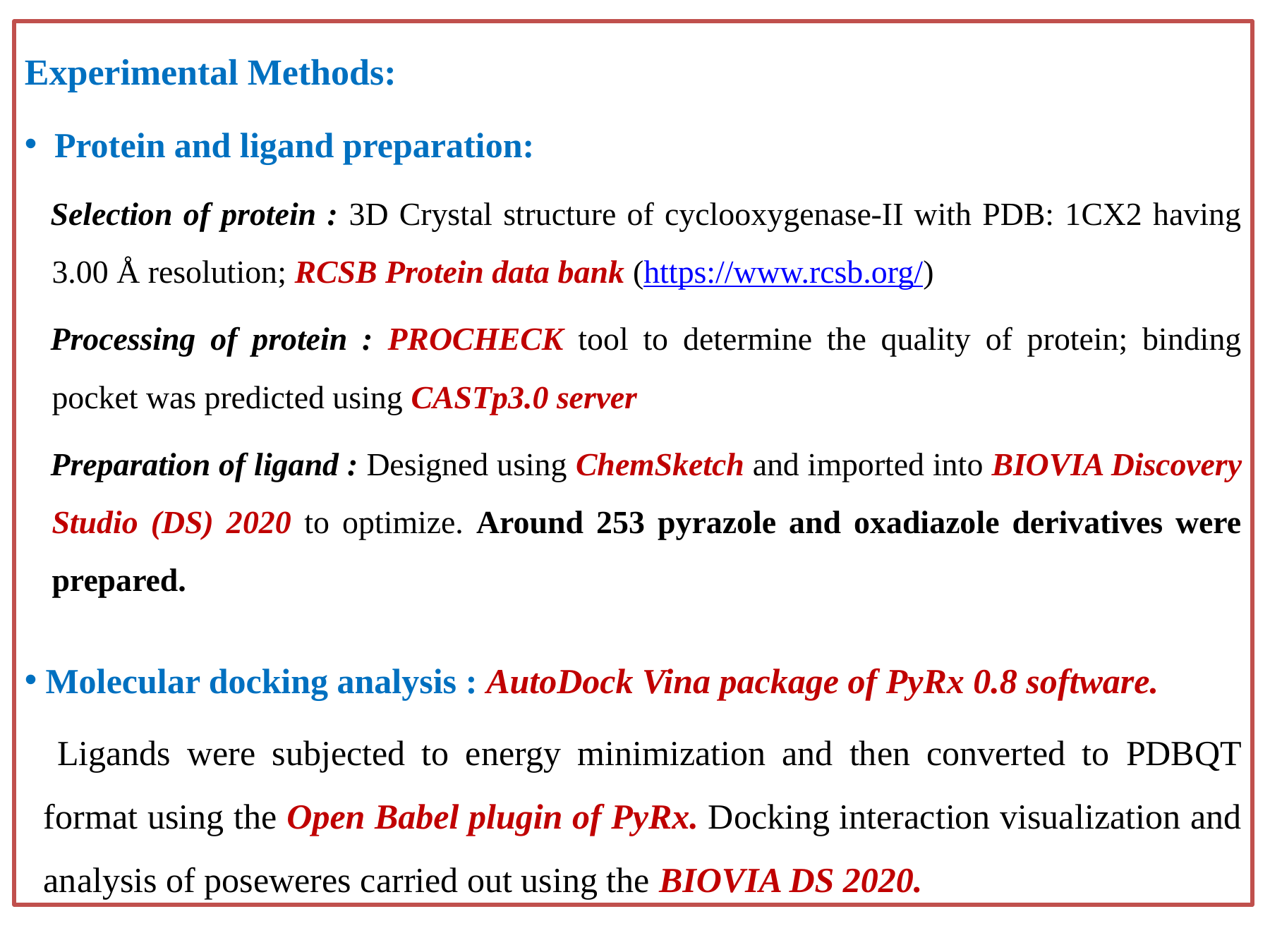

Experimental Methods:
  Protein and ligand preparation:
Selection of protein : 3D Crystal structure of cyclooxygenase-II with PDB: 1CX2 having 3.00 Å resolution; RCSB Protein data bank (https://www.rcsb.org/)
Processing of protein : PROCHECK tool to determine the quality of protein; binding pocket was predicted using CASTp3.0 server
Preparation of ligand : Designed using ChemSketch and imported into BIOVIA Discovery Studio (DS) 2020 to optimize. Around 253 pyrazole and oxadiazole derivatives were prepared.

 Molecular docking analysis : AutoDock Vina package of PyRx 0.8 software.
  Ligands were subjected to energy minimization and then converted to PDBQT format using the Open Babel plugin of PyRx. Docking interaction visualization and analysis of poseweres carried out using the BIOVIA DS 2020.